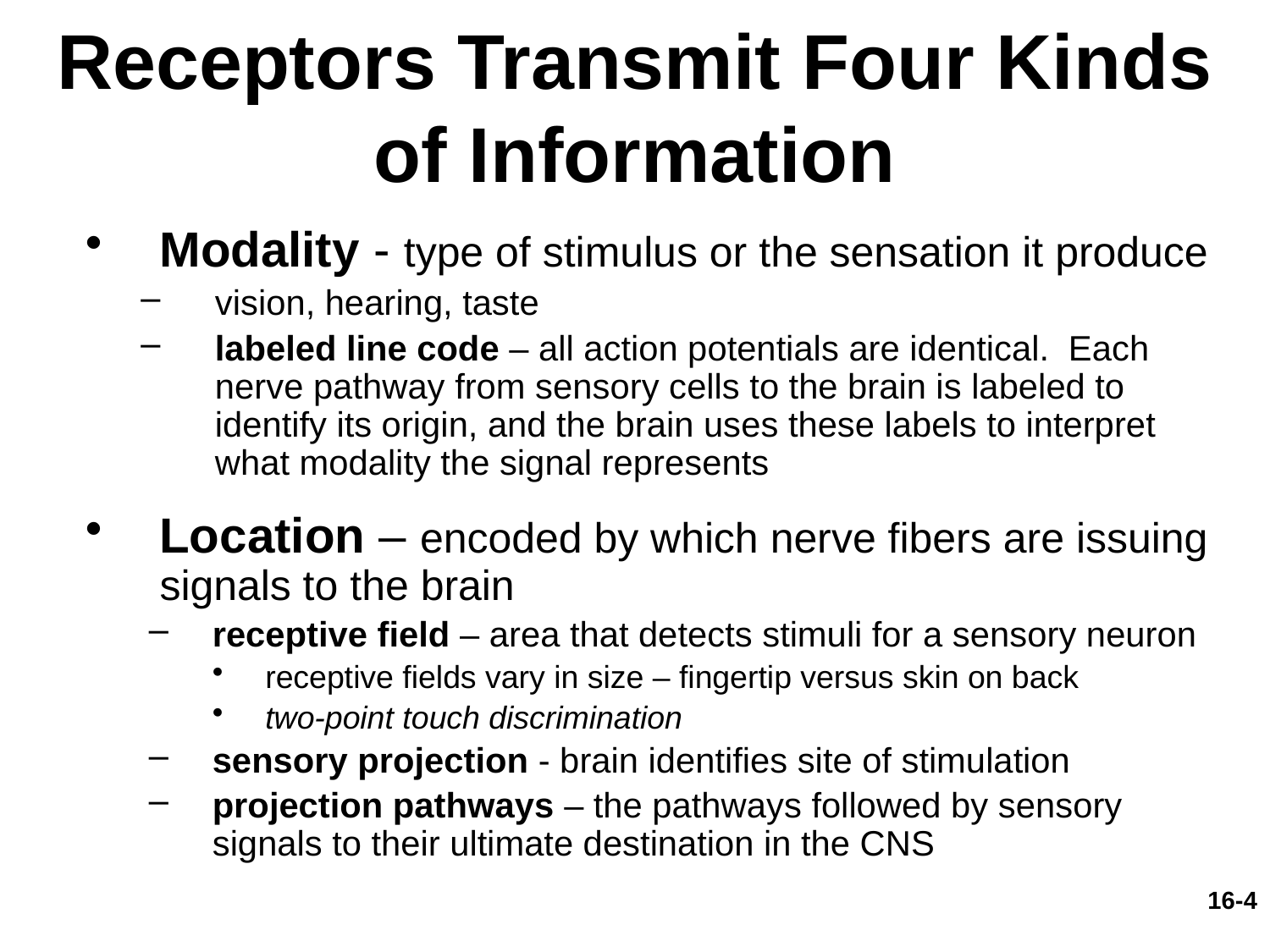

# Receptors Transmit Four Kinds of Information
Modality - type of stimulus or the sensation it produce
vision, hearing, taste
labeled line code – all action potentials are identical.  Each nerve pathway from sensory cells to the brain is labeled to identify its origin, and the brain uses these labels to interpret what modality the signal represents

Location – encoded by which nerve fibers are issuing signals to the brain
receptive field – area that detects stimuli for a sensory neuron
receptive fields vary in size – fingertip versus skin on back
two-point touch discrimination
sensory projection - brain identifies site of stimulation
projection pathways – the pathways followed by sensory signals to their ultimate destination in the CNS
16-4